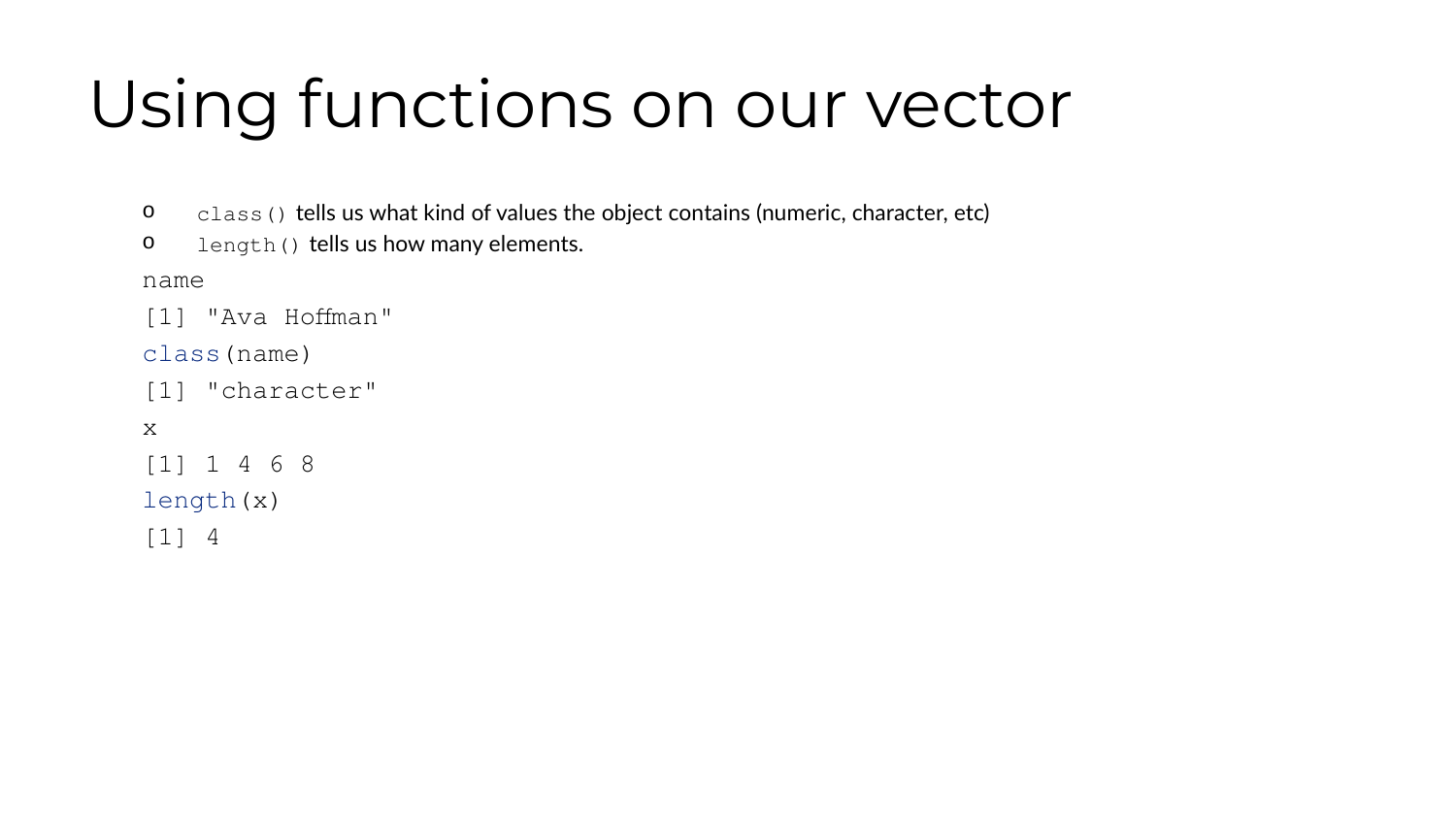

# Using functions on our vector
class() tells us what kind of values the object contains (numeric, character, etc)
length() tells us how many elements.
name
[1] "Ava Hoffman"
class(name)
[1] "character"
x
[1] 1 4 6 8
length(x)
[1] 4